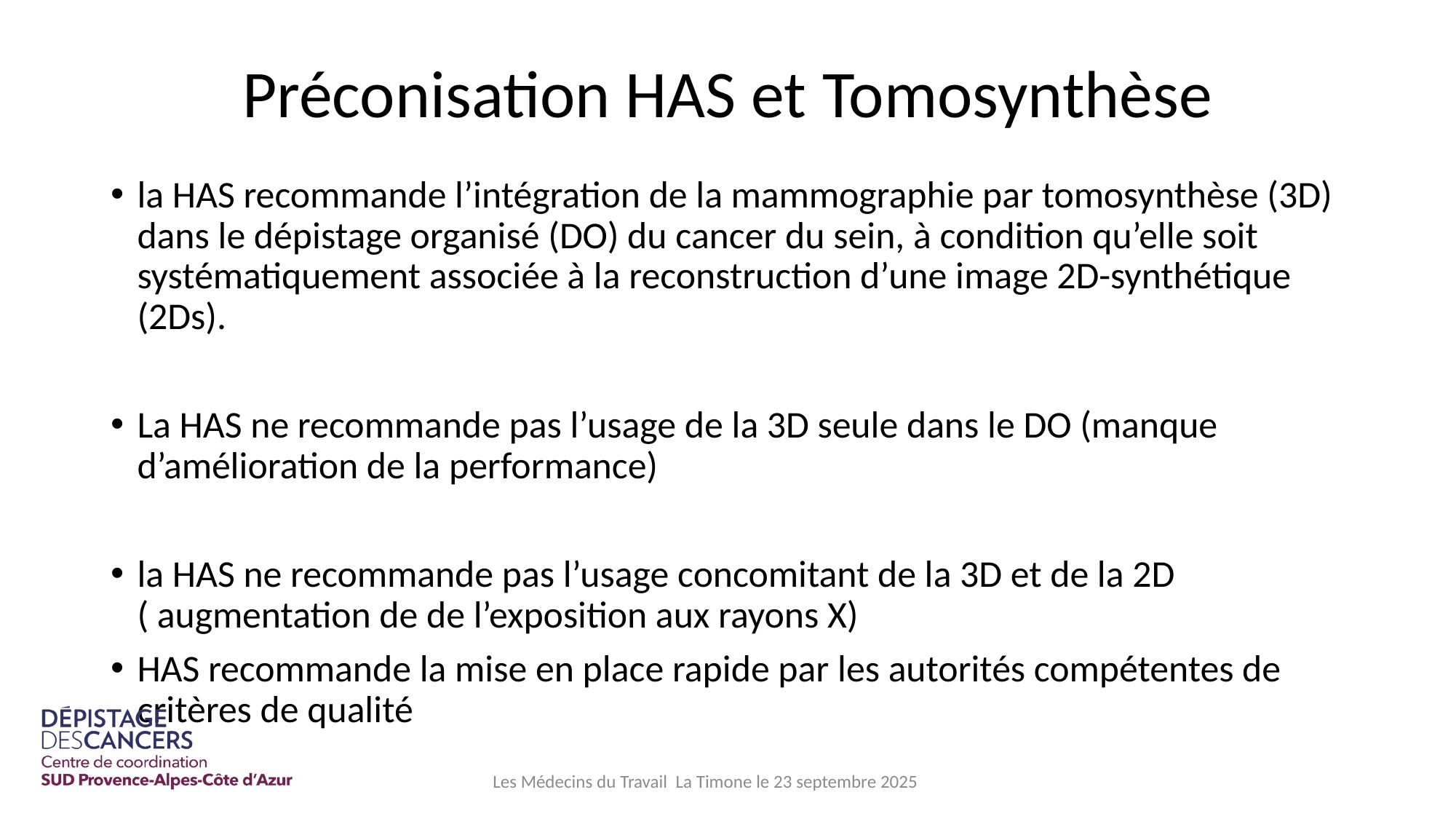

# Préconisation HAS et Tomosynthèse
la HAS recommande l’intégration de la mammographie par tomosynthèse (3D) dans le dépistage organisé (DO) du cancer du sein, à condition qu’elle soit systématiquement associée à la reconstruction d’une image 2D-synthétique (2Ds).

La HAS ne recommande pas l’usage de la 3D seule dans le DO (manque d’amélioration de la performance)

la HAS ne recommande pas l’usage concomitant de la 3D et de la 2D ( augmentation de de l’exposition aux rayons X)
HAS recommande la mise en place rapide par les autorités compétentes de critères de qualité

Les Médecins du Travail  La Timone le 23 septembre 2025